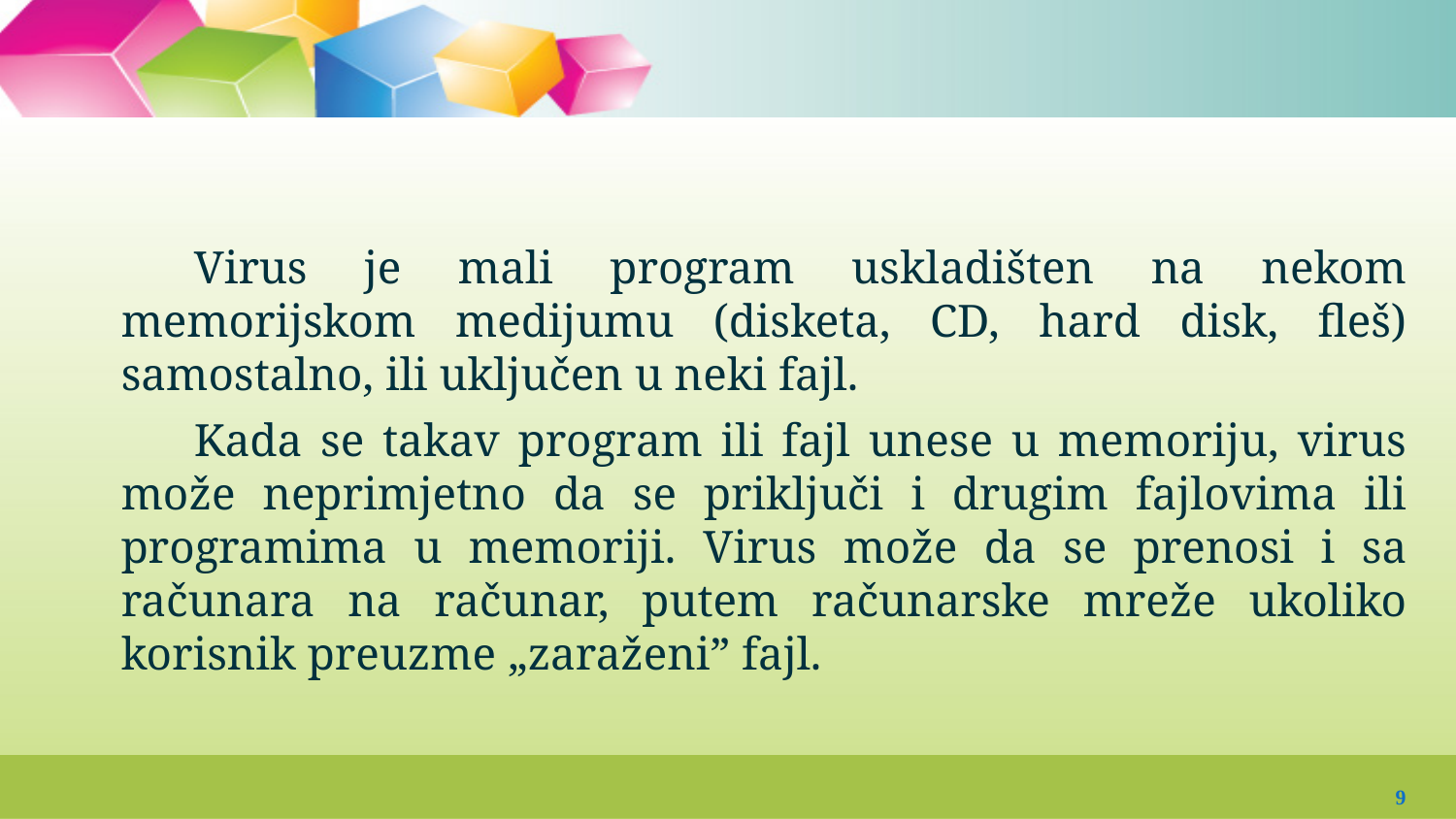

#

Virus je mali program uskladišten na nekom memorijskom medijumu (disketa, CD, hard disk, fleš) samostalno, ili uključen u neki fajl.
Kada se takav program ili fajl unese u memoriju, virus može neprimjetno da se priključi i drugim fajlovima ili programima u memoriji. Virus može da se prenosi i sa računara na računar, putem računarske mreže ukoliko korisnik preuzme „zaraženi” fajl.
9